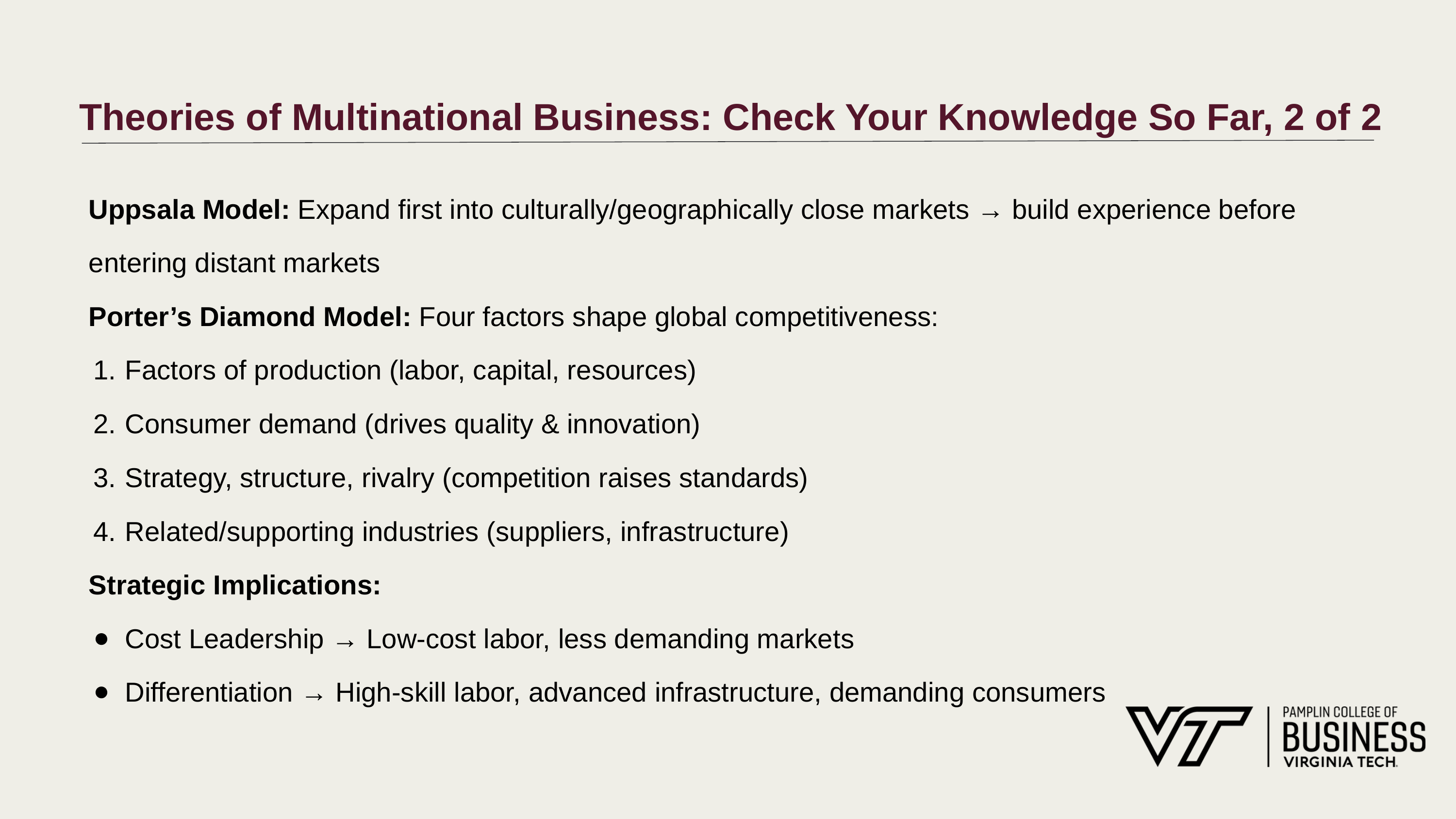

# Theories of Multinational Business: Check Your Knowledge So Far, 2 of 2
Uppsala Model: Expand first into culturally/geographically close markets → build experience before entering distant markets
Porter’s Diamond Model: Four factors shape global competitiveness:
Factors of production (labor, capital, resources)
Consumer demand (drives quality & innovation)
Strategy, structure, rivalry (competition raises standards)
Related/supporting industries (suppliers, infrastructure)
Strategic Implications:
Cost Leadership → Low-cost labor, less demanding markets
Differentiation → High-skill labor, advanced infrastructure, demanding consumers